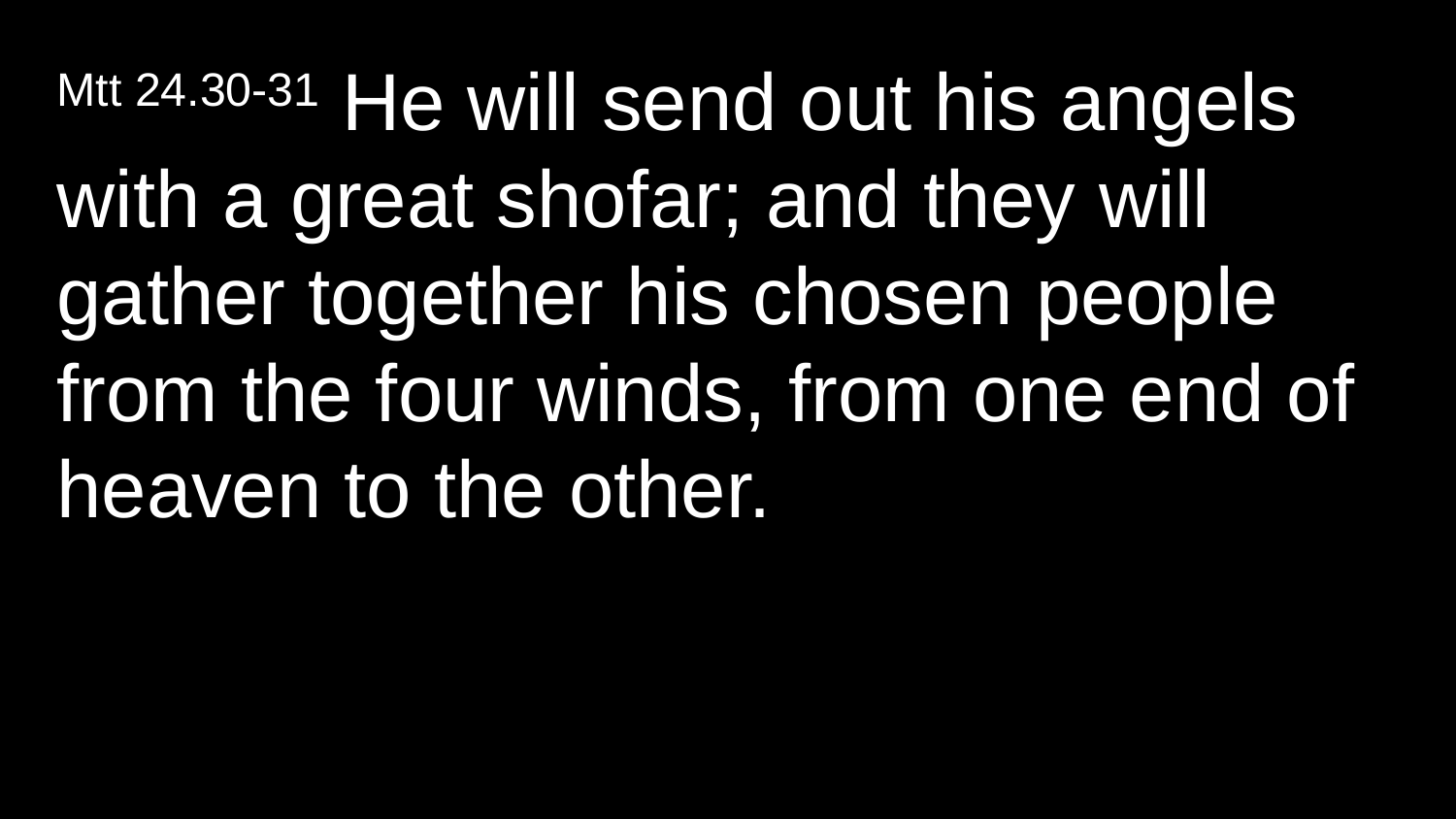

Mtt 24.30-31 He will send out his angels with a great shofar; and they will gather together his chosen people from the four winds, from one end of heaven to the other.